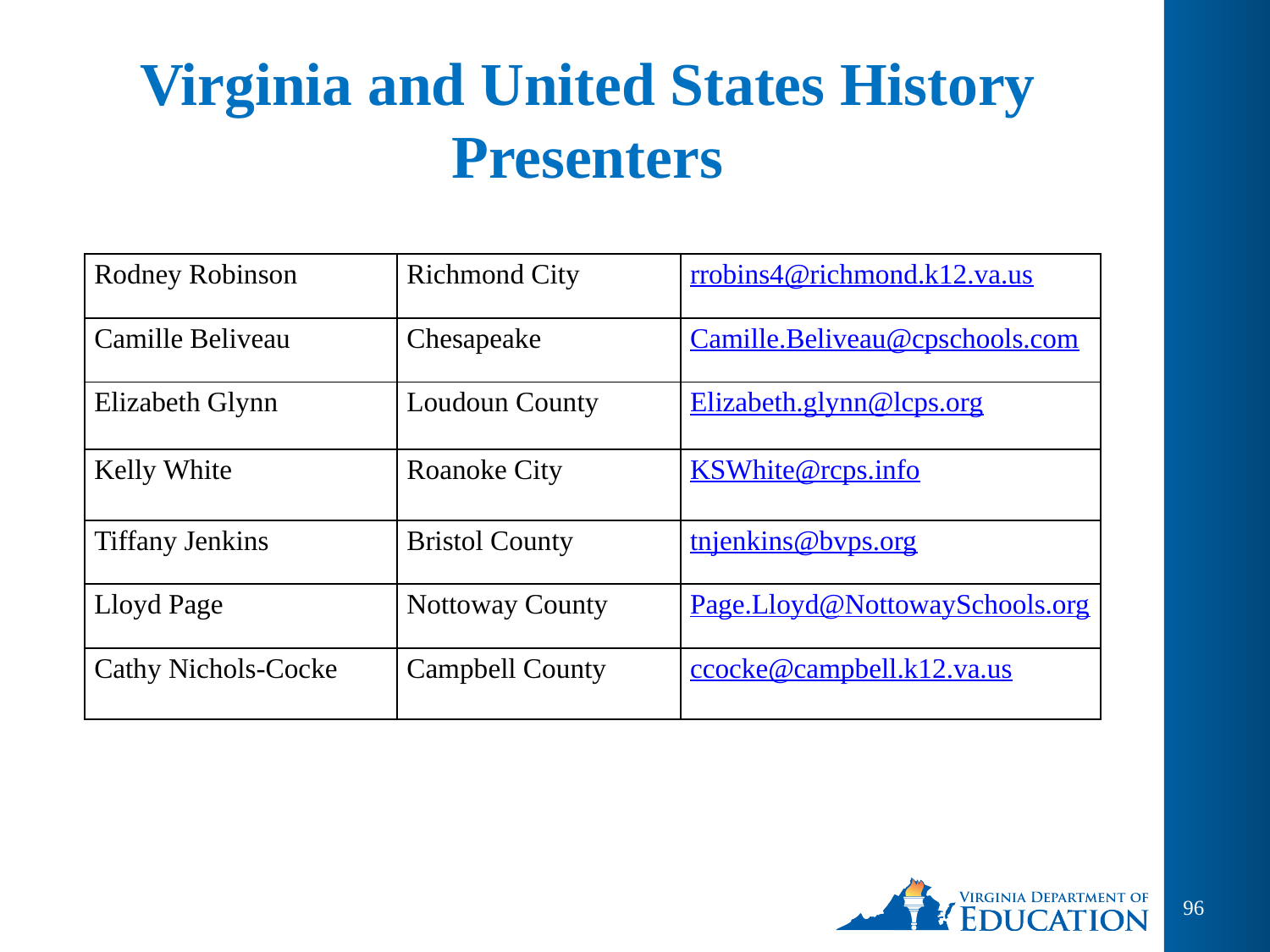

# Virginia and United States History Presenters
| Rodney Robinson | Richmond City | rrobins4@richmond.k12.va.us |
| --- | --- | --- |
| Camille Beliveau | Chesapeake | Camille.Beliveau@cpschools.com |
| Elizabeth Glynn | Loudoun County | Elizabeth.glynn@lcps.org |
| Kelly White | Roanoke City | KSWhite@rcps.info |
| Tiffany Jenkins | Bristol County | tnjenkins@bvps.org |
| Lloyd Page | Nottoway County | Page.Lloyd@NottowaySchools.org |
| Cathy Nichols-Cocke | Campbell County | ccocke@campbell.k12.va.us |
96